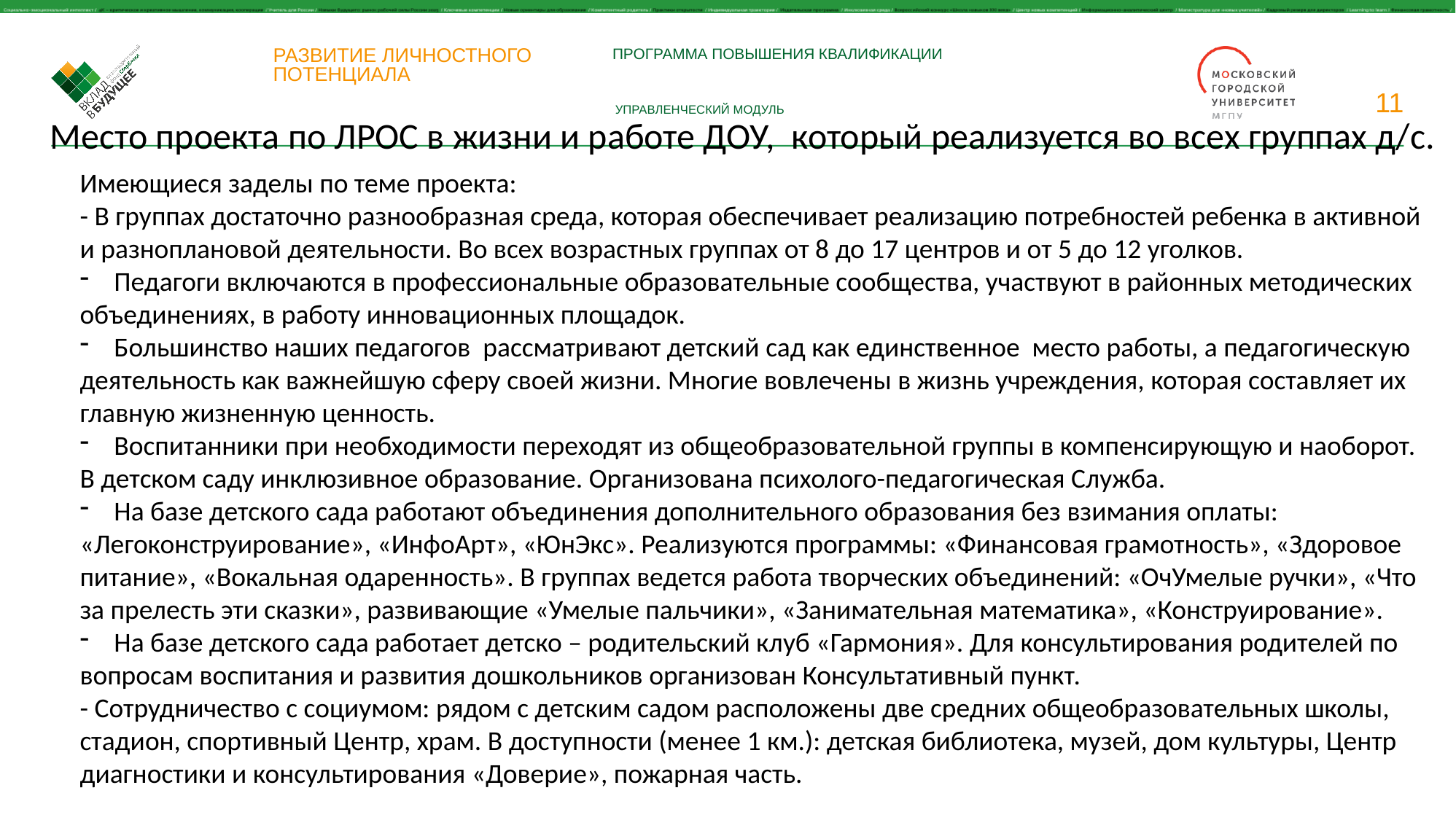

Место проекта по ЛРОС в жизни и работе ДОУ,  который реализуется во всех группах д/с.
Имеющиеся заделы по теме проекта:
- В группах достаточно разнообразная среда, которая обеспечивает реализацию потребностей ребенка в активной
и разноплановой деятельности. Во всех возрастных группах от 8 до 17 центров и от 5 до 12 уголков.
Педагоги включаются в профессиональные образовательные сообщества, участвуют в районных методических
объединениях, в работу инновационных площадок.
Большинство наших педагогов  рассматривают детский сад как единственное  место работы, а педагогическую
деятельность как важнейшую сферу своей жизни. Многие вовлечены в жизнь учреждения, которая составляет их
главную жизненную ценность.
Воспитанники при необходимости переходят из общеобразовательной группы в компенсирующую и наоборот.
В детском саду инклюзивное образование. Организована психолого-педагогическая Служба.
На базе детского сада работают объединения дополнительного образования без взимания оплаты:
«Легоконструирование», «ИнфоАрт», «ЮнЭкс». Реализуются программы: «Финансовая грамотность», «Здоровое
питание», «Вокальная одаренность». В группах ведется работа творческих объединений: «ОчУмелые ручки», «Что
за прелесть эти сказки», развивающие «Умелые пальчики», «Занимательная математика», «Конструирование».
На базе детского сада работает детско – родительский клуб «Гармония». Для консультирования родителей по
вопросам воспитания и развития дошкольников организован Консультативный пункт.
- Сотрудничество с социумом: рядом с детским садом расположены две средних общеобразовательных школы,
стадион, спортивный Центр, храм. В доступности (менее 1 км.): детская библиотека, музей, дом культуры, Центр
диагностики и консультирования «Доверие», пожарная часть.